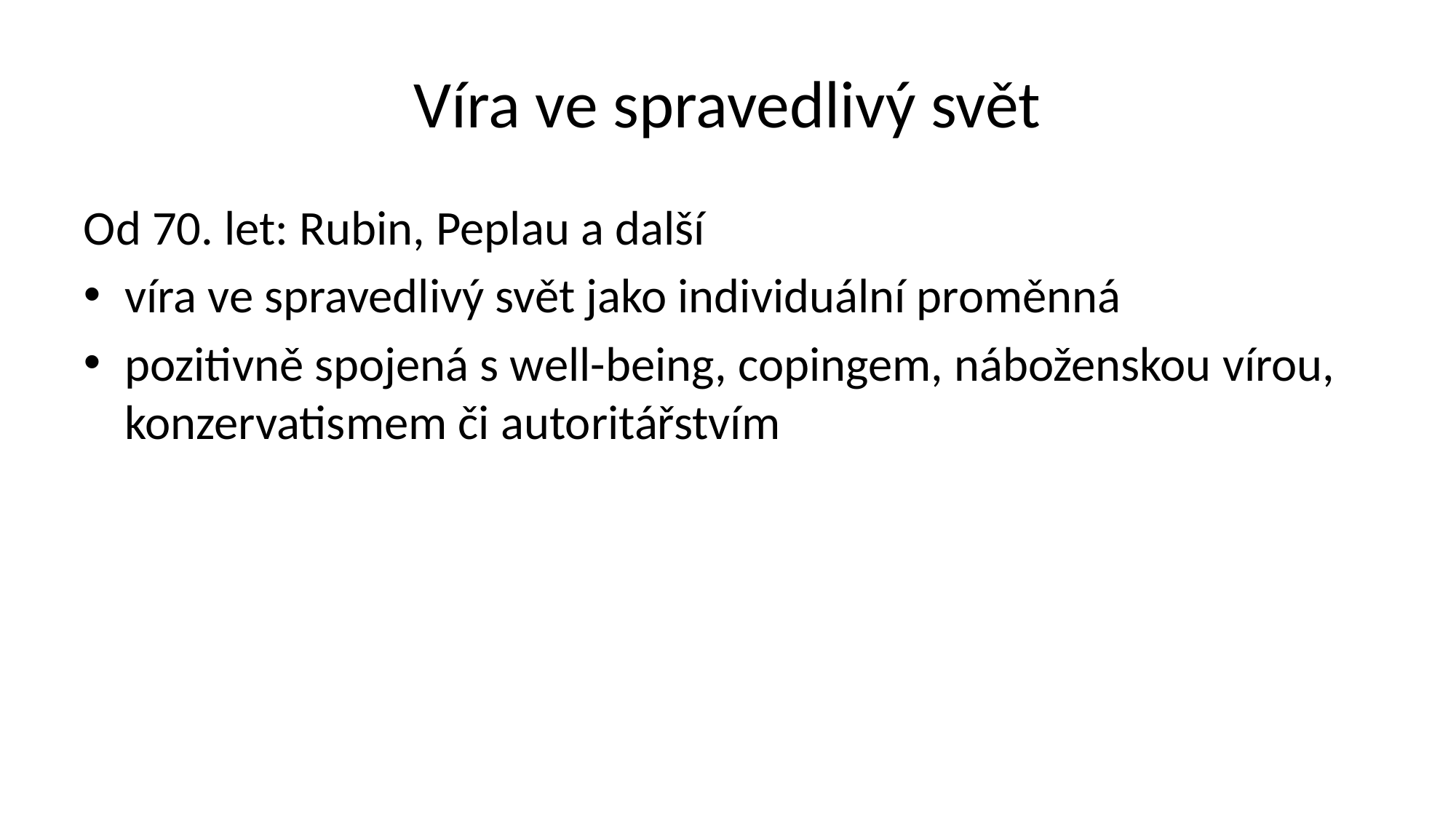

# Víra ve spravedlivý svět
Od 70. let: Rubin, Peplau a další
víra ve spravedlivý svět jako individuální proměnná
pozitivně spojená s well-being, copingem, náboženskou vírou, konzervatismem či autoritářstvím